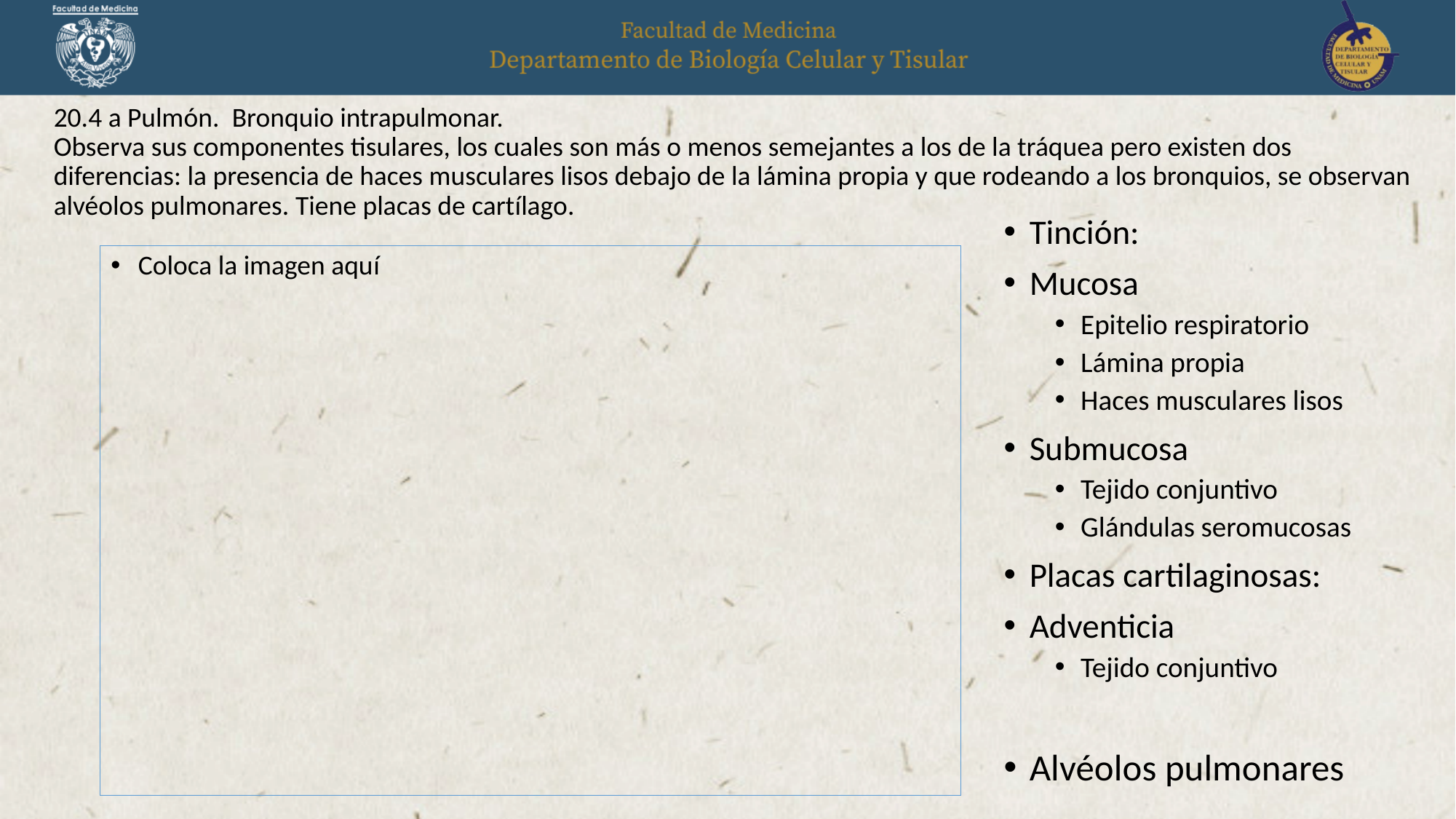

# 20.4 a Pulmón.  Bronquio intrapulmonar. Observa sus componentes tisulares, los cuales son más o menos semejantes a los de la tráquea pero existen dos diferencias: la presencia de haces musculares lisos debajo de la lámina propia y que rodeando a los bronquios, se observan alvéolos pulmonares. Tiene placas de cartílago.
Tinción:
Mucosa
Epitelio respiratorio
Lámina propia
Haces musculares lisos
Submucosa
Tejido conjuntivo
Glándulas seromucosas
Placas cartilaginosas:
Adventicia
Tejido conjuntivo

Alvéolos pulmonares
Coloca la imagen aquí